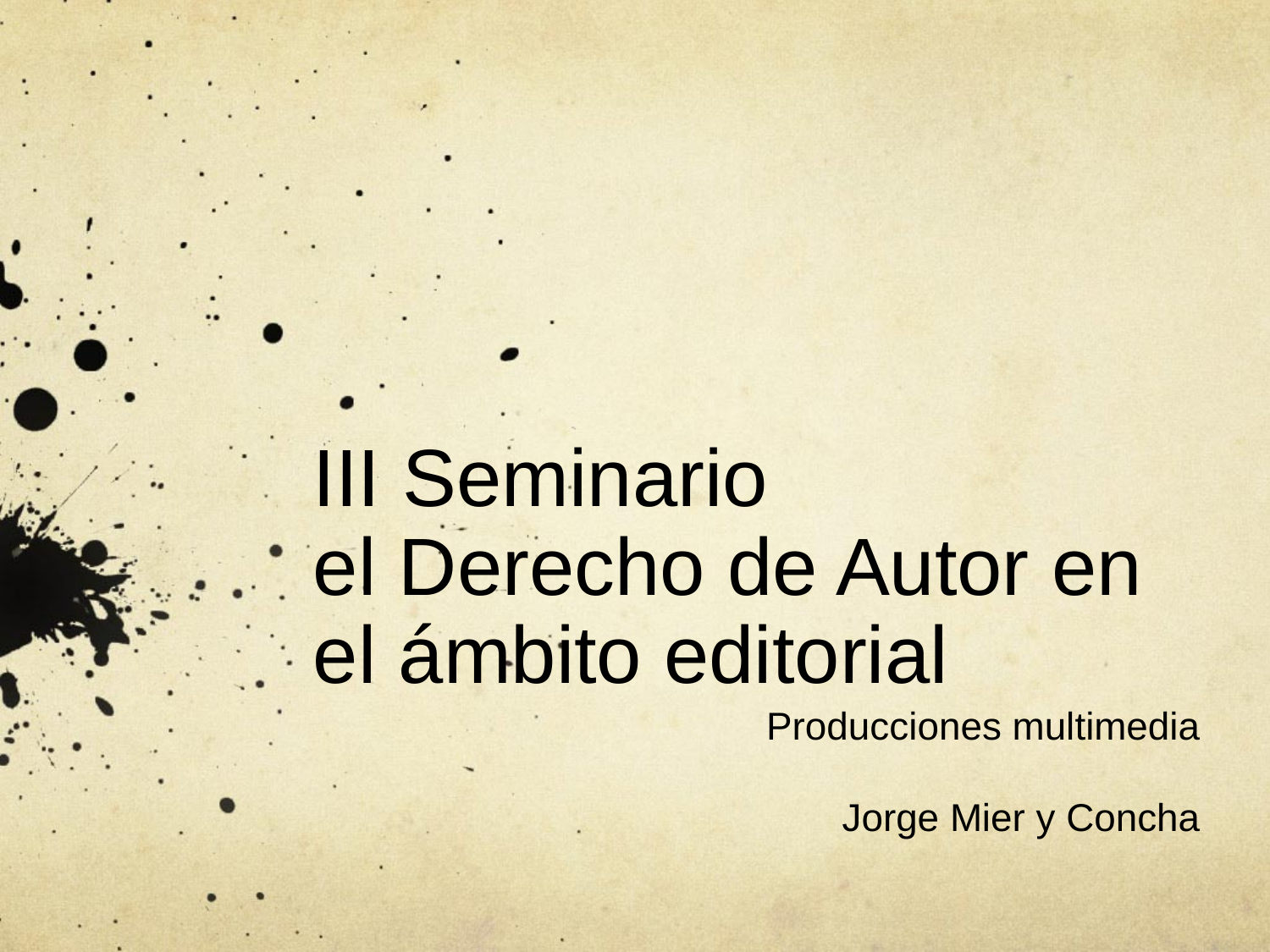

# III Seminario el Derecho de Autor en el ámbito editorial
Producciones multimedia

Jorge Mier y Concha